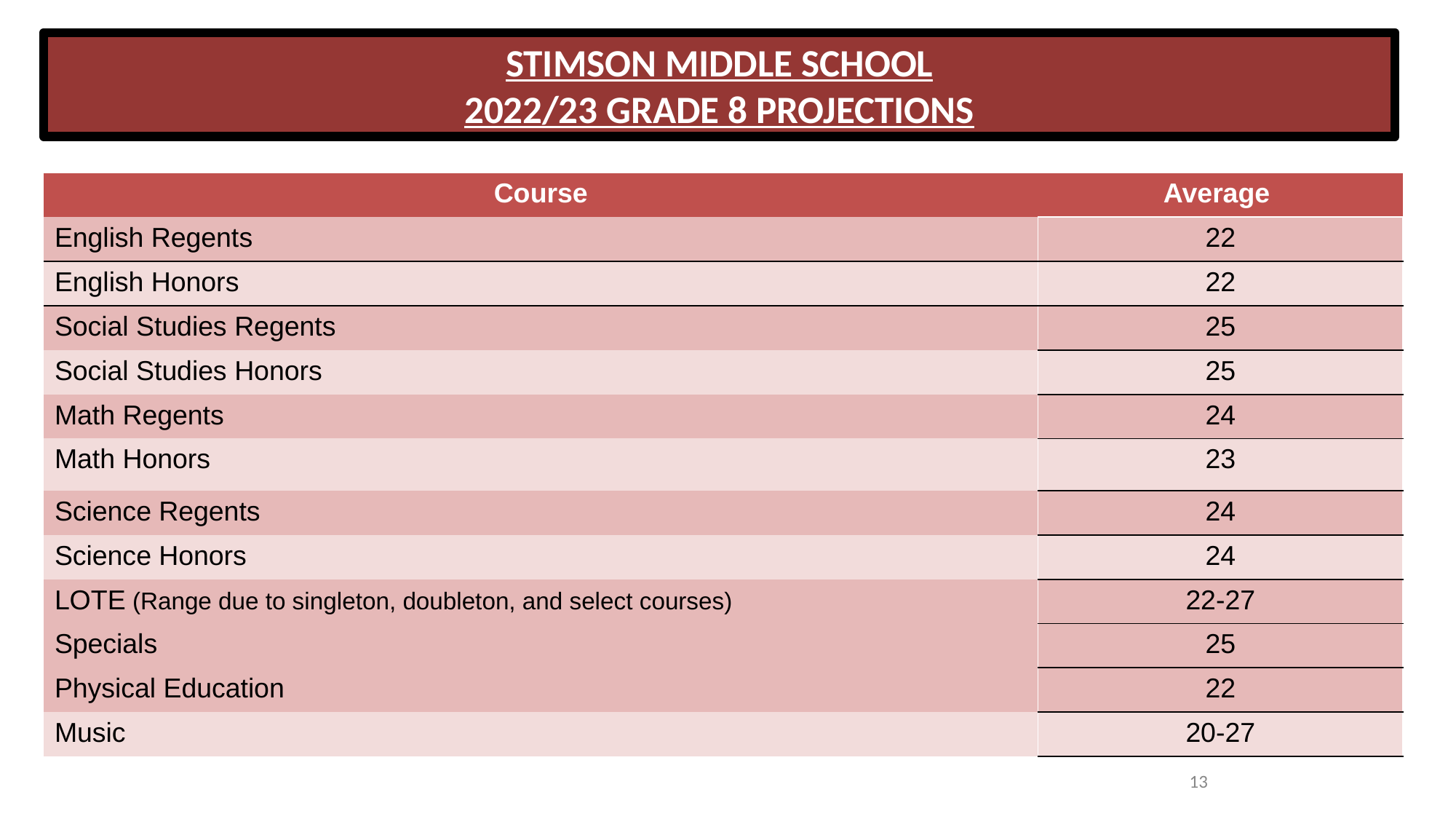

# STIMSON MIDDLE SCHOOL 2022/23 GRADE 8 PROJECTIONS
| Course | Average |
| --- | --- |
| English Regents | 22 |
| English Honors | 22 |
| Social Studies Regents | 25 |
| Social Studies Honors | 25 |
| Math Regents | 24 |
| Math Honors | 23 |
| Science Regents | 24 |
| Science Honors | 24 |
| LOTE (Range due to singleton, doubleton, and select courses) | 22-27 |
| Specials | 25 |
| Physical Education | 22 |
| Music | 20-27 |
13